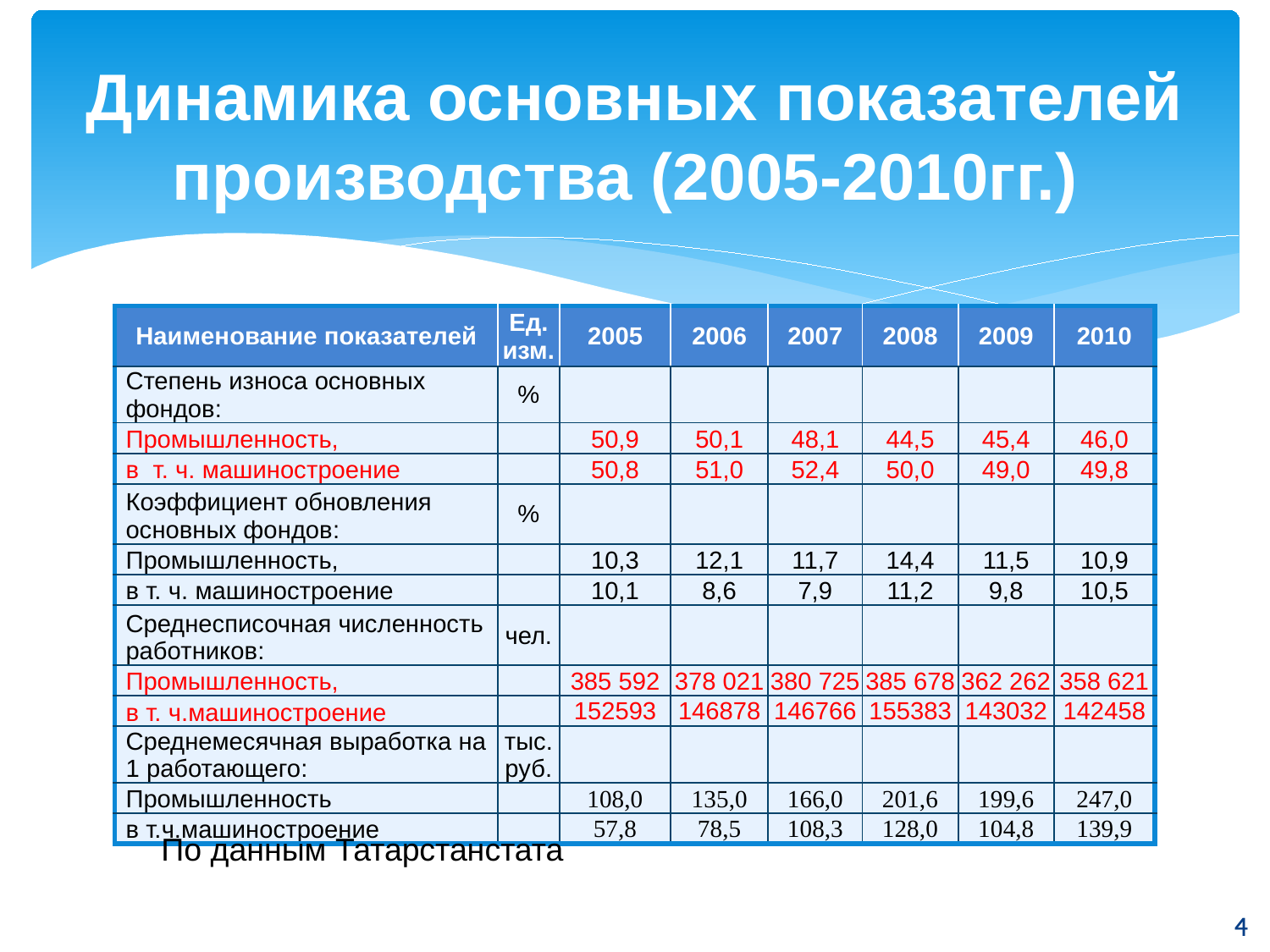

# Динамика основных показателей производства (2005-2010гг.)
| Наименование показателей | Ед. изм. | 2005 | 2006 | 2007 | 2008 | 2009 | 2010 |
| --- | --- | --- | --- | --- | --- | --- | --- |
| Степень износа основных фондов: | % |  |  |  |  |  |  |
| Промышленность, |  | 50,9 | 50,1 | 48,1 | 44,5 | 45,4 | 46,0 |
| в т. ч. машиностроение |  | 50,8 | 51,0 | 52,4 | 50,0 | 49,0 | 49,8 |
| Коэффициент обновления основных фондов: | % |  |  |  |  |  |  |
| Промышленность, |  | 10,3 | 12,1 | 11,7 | 14,4 | 11,5 | 10,9 |
| в т. ч. машиностроение |  | 10,1 | 8,6 | 7,9 | 11,2 | 9,8 | 10,5 |
| Среднесписочная численность работников: | чел. |  |  |  |  |  |  |
| Промышленность, |  | 385 592 | 378 021 | 380 725 | 385 678 | 362 262 | 358 621 |
| в т. ч.машиностроение |  | 152593 | 146878 | 146766 | 155383 | 143032 | 142458 |
| Среднемесячная выработка на 1 работающего: | тыс. руб. |  |  |  |  |  |  |
| Промышленность |  | 108,0 | 135,0 | 166,0 | 201,6 | 199,6 | 247,0 |
| в т.ч.машиностроение |  | 57,8 | 78,5 | 108,3 | 128,0 | 104,8 | 139,9 |
По данным Татарстанстата
4